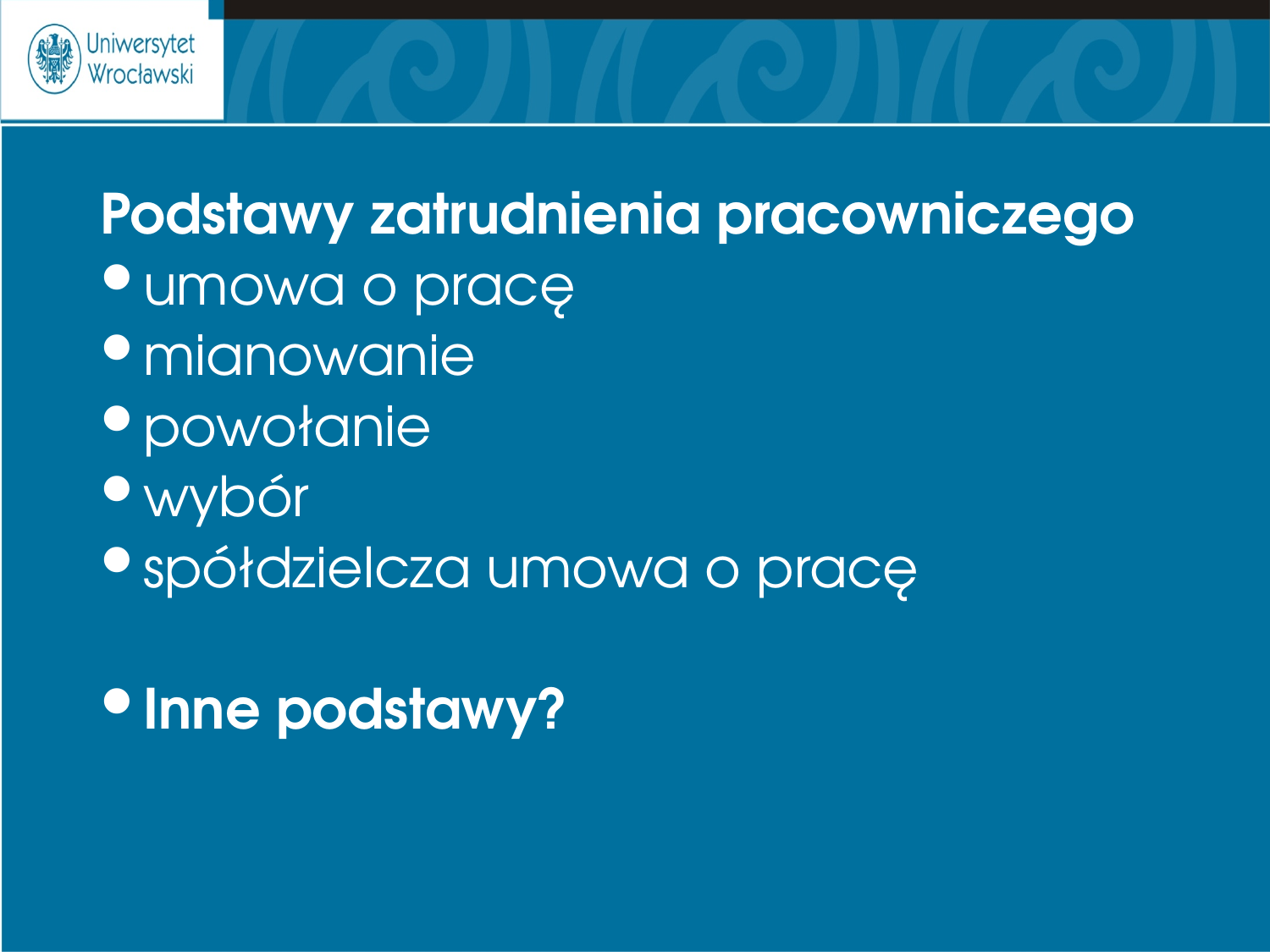

Podstawy zatrudnienia pracowniczego
umowa o pracę
mianowanie
powołanie
wybór
spółdzielcza umowa o pracę

Inne podstawy?